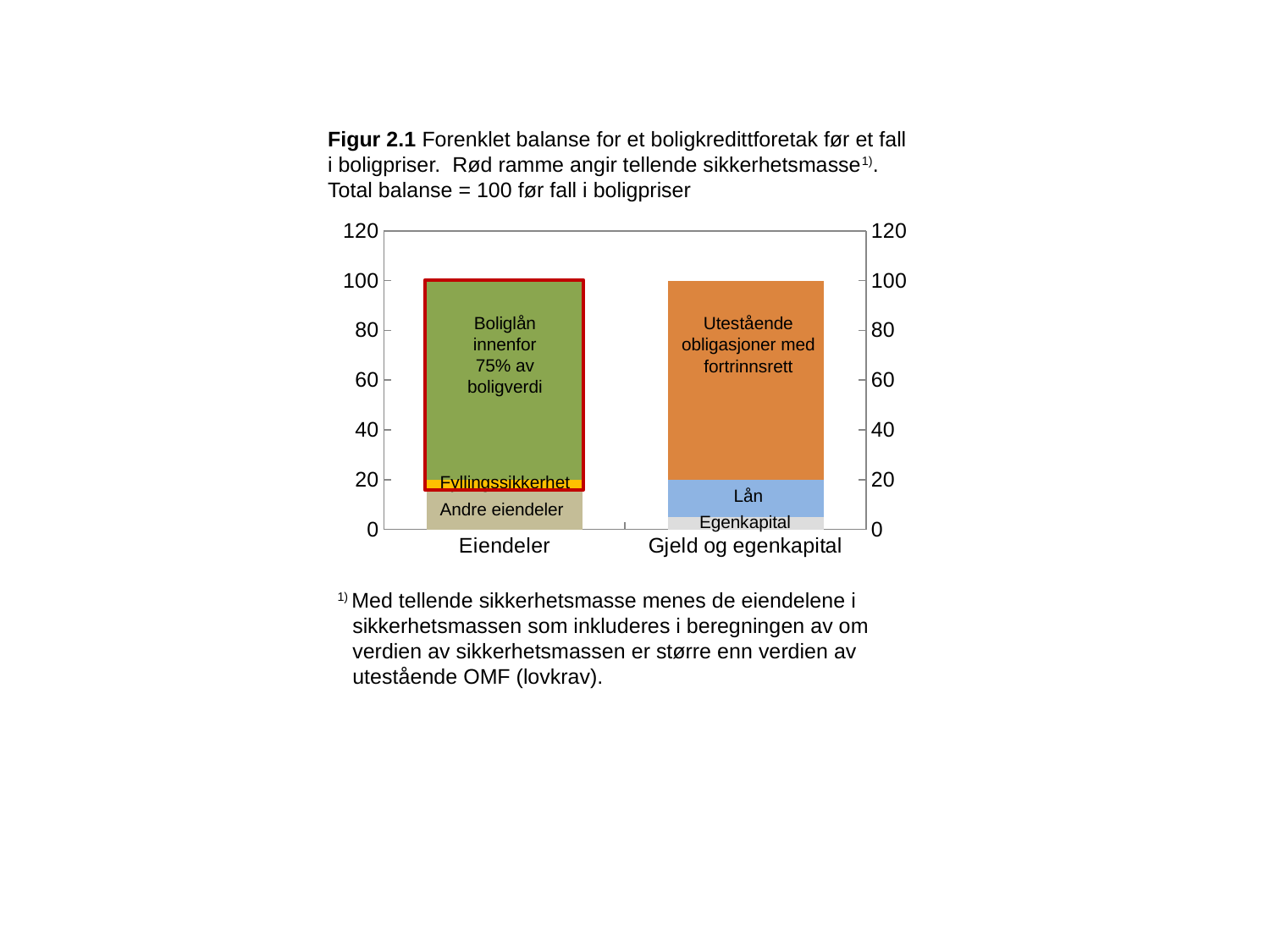

# Figur 2.1 Forenklet balanse for et boligkredittforetak før et fall i boligpriser.  Rød ramme angir tellende sikkerhetsmasse1). Total balanse = 100 før fall i boligpriser

### Chart

| Category | Andre eiendeler | Fyllingssikkerhet | Boliglån | Egenkapital | Lån | Utestående obligasjoner med fortrinnsrett | Hjelpelinje |
|---|---|---|---|---|---|---|---|
| Eiendeler | 16.0 | 4.0 | 80.0 | None | None | None | 55.0 |
| Gjeld og egenkapital | None | None | None | 5.0 | 15.0 | 80.0 | None |
Boliglån
innenfor
75% av boligverdi
Utestående obligasjoner med fortrinnsrett
Fyllingssikkerhet
Lån
Andre eiendeler
Egenkapital
1) Med tellende sikkerhetsmasse menes de eiendelene i sikkerhetsmassen som inkluderes i beregningen av om verdien av sikkerhetsmassen er større enn verdien av utestående OMF (lovkrav).